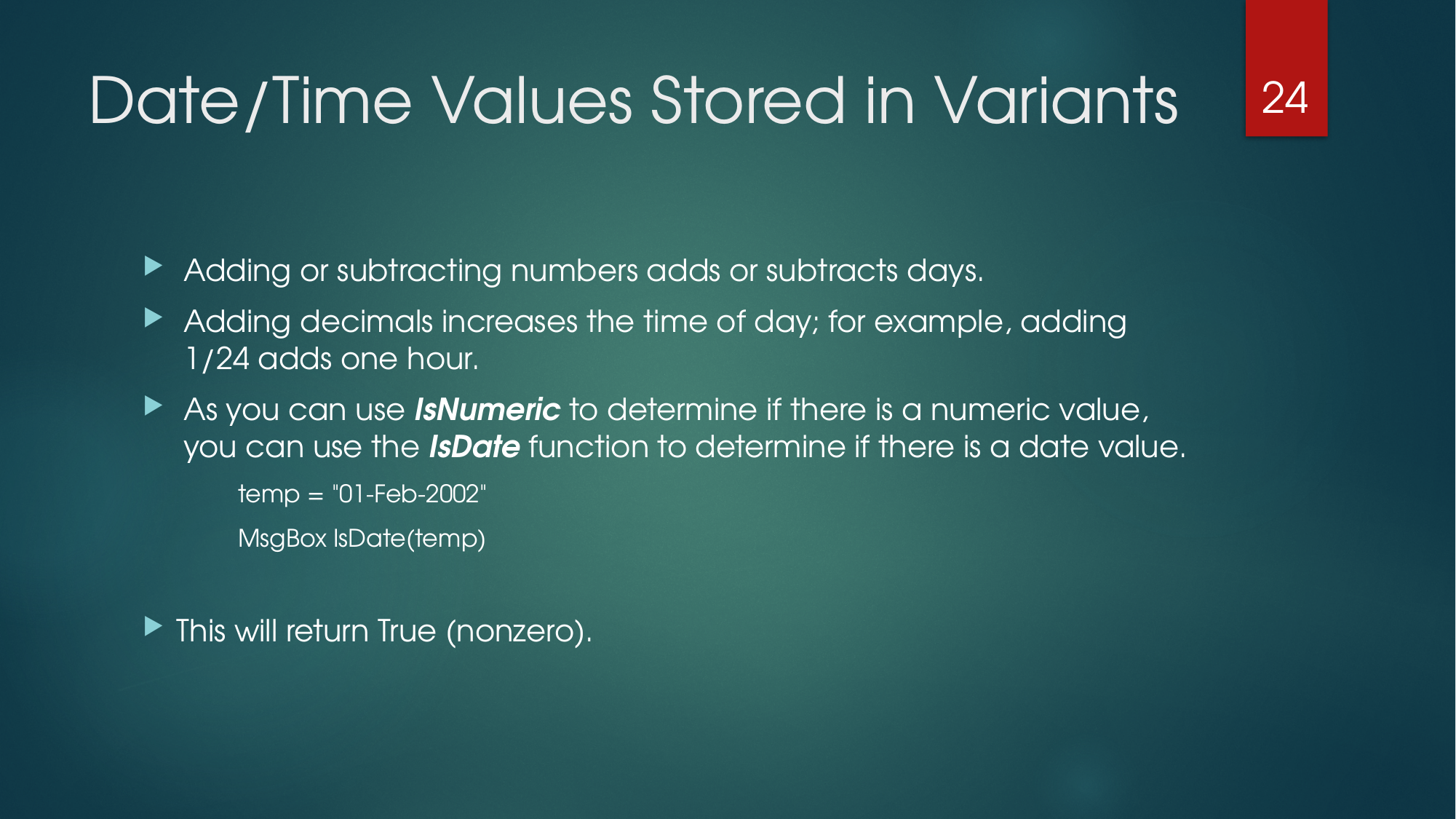

24
# Date/Time Values Stored in Variants
Adding or subtracting numbers adds or subtracts days.
Adding decimals increases the time of day; for example, adding 1/24 adds one hour.
As you can use IsNumeric to determine if there is a numeric value, you can use the IsDate function to determine if there is a date value.
temp = "01-Feb-2002"
MsgBox IsDate(temp)

This will return True (nonzero).